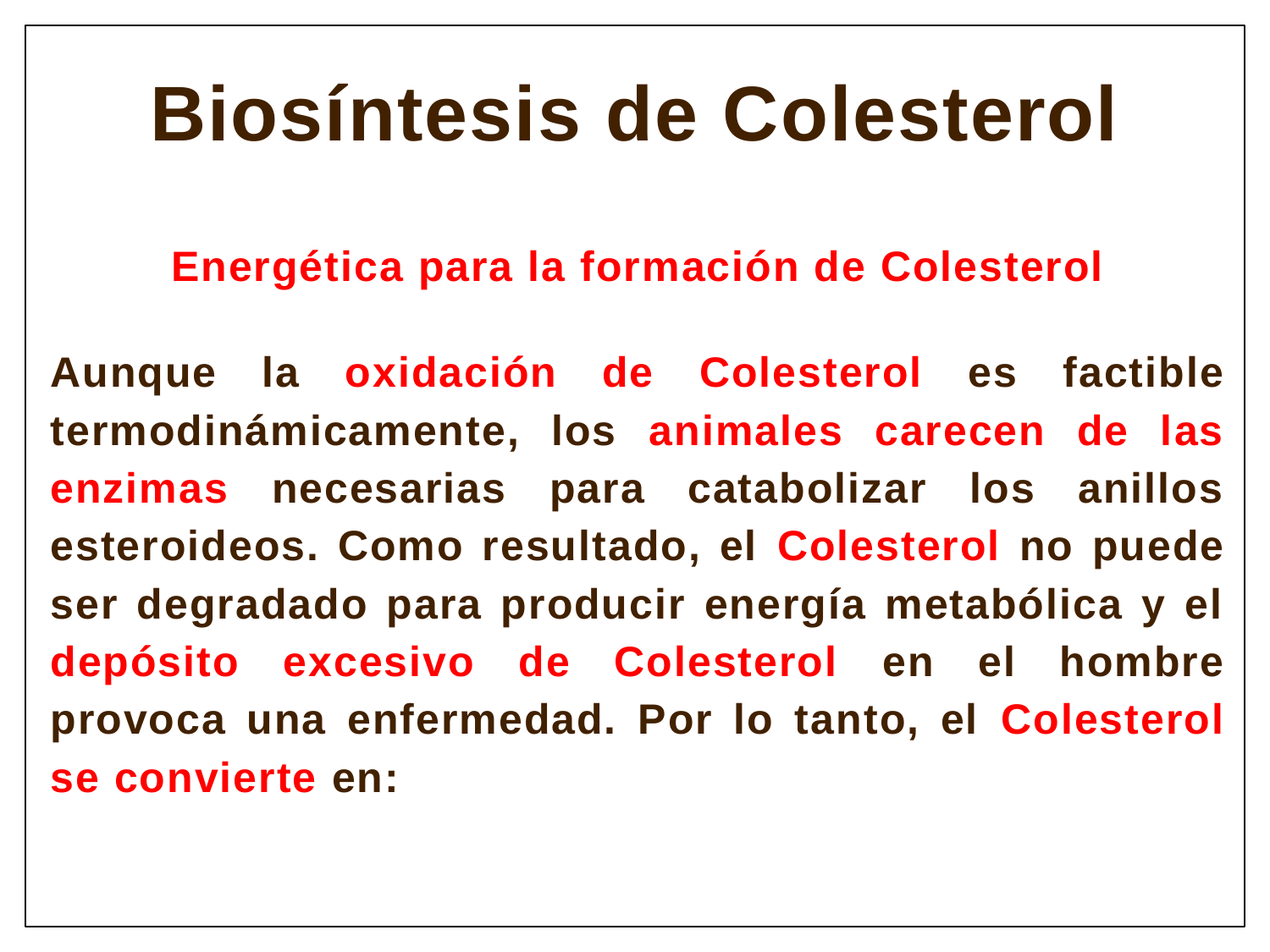

Biosíntesis de Colesterol
Energética para la formación de Colesterol

Aunque la oxidación de Colesterol es factible termodinámicamente, los animales carecen de las enzimas necesarias para catabolizar los anillos esteroideos. Como resultado, el Colesterol no puede ser degradado para producir energía metabólica y el depósito excesivo de Colesterol en el hombre provoca una enfermedad. Por lo tanto, el Colesterol se convierte en: